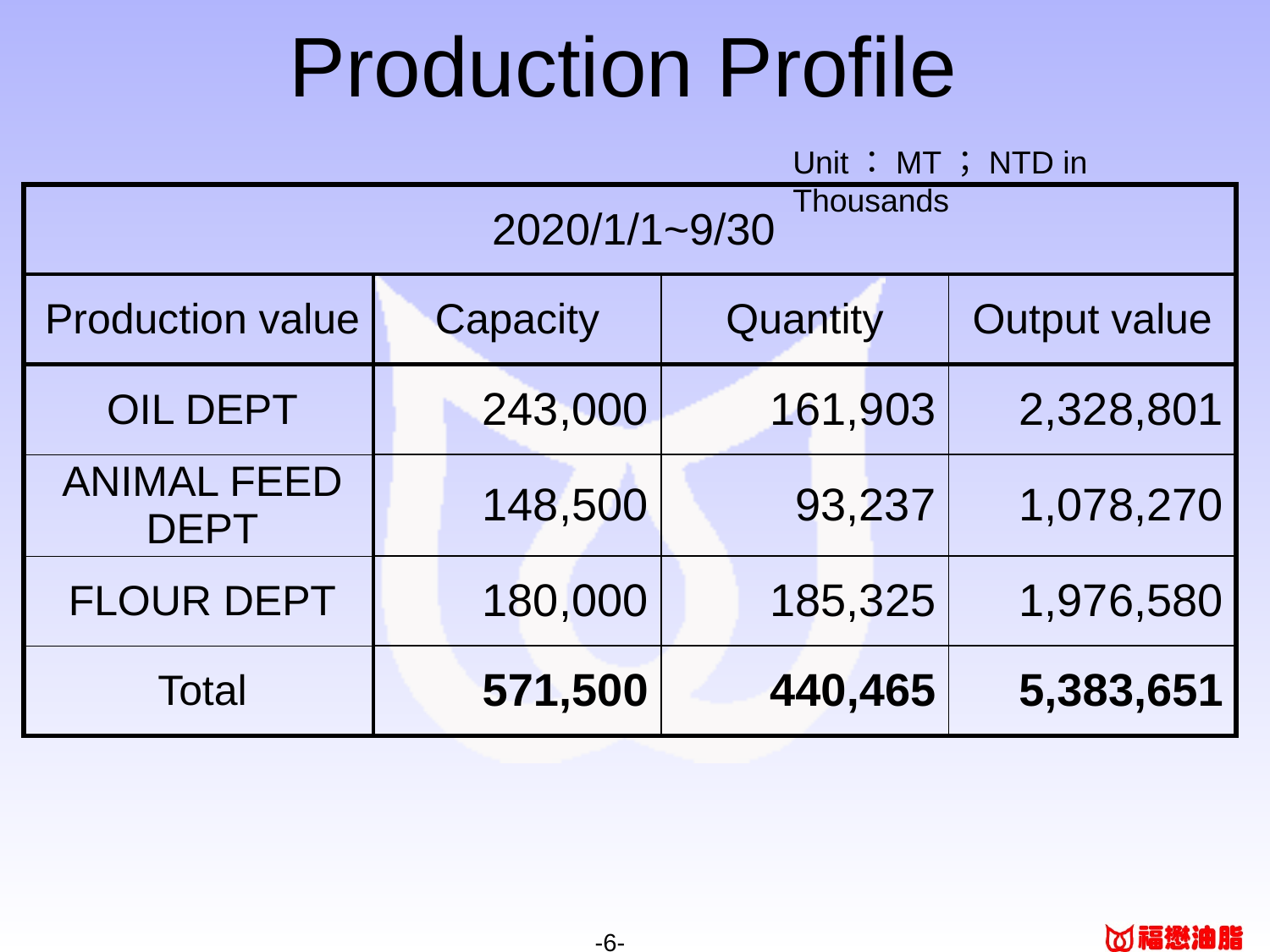

Production Profile
Unit：MT；NTD in Thousands
| 2020/1/1~9/30 |  |  |  |
| --- | --- | --- | --- |
| Production value | Capacity | Quantity | Output value |
| OIL DEPT | 243,000 | 161,903 | 2,328,801 |
| ANIMAL FEED DEPT | 148,500 | 93,237 | 1,078,270 |
| FLOUR DEPT | 180,000 | 185,325 | 1,976,580 |
| Total | 571,500 | 440,465 | 5,383,651 |